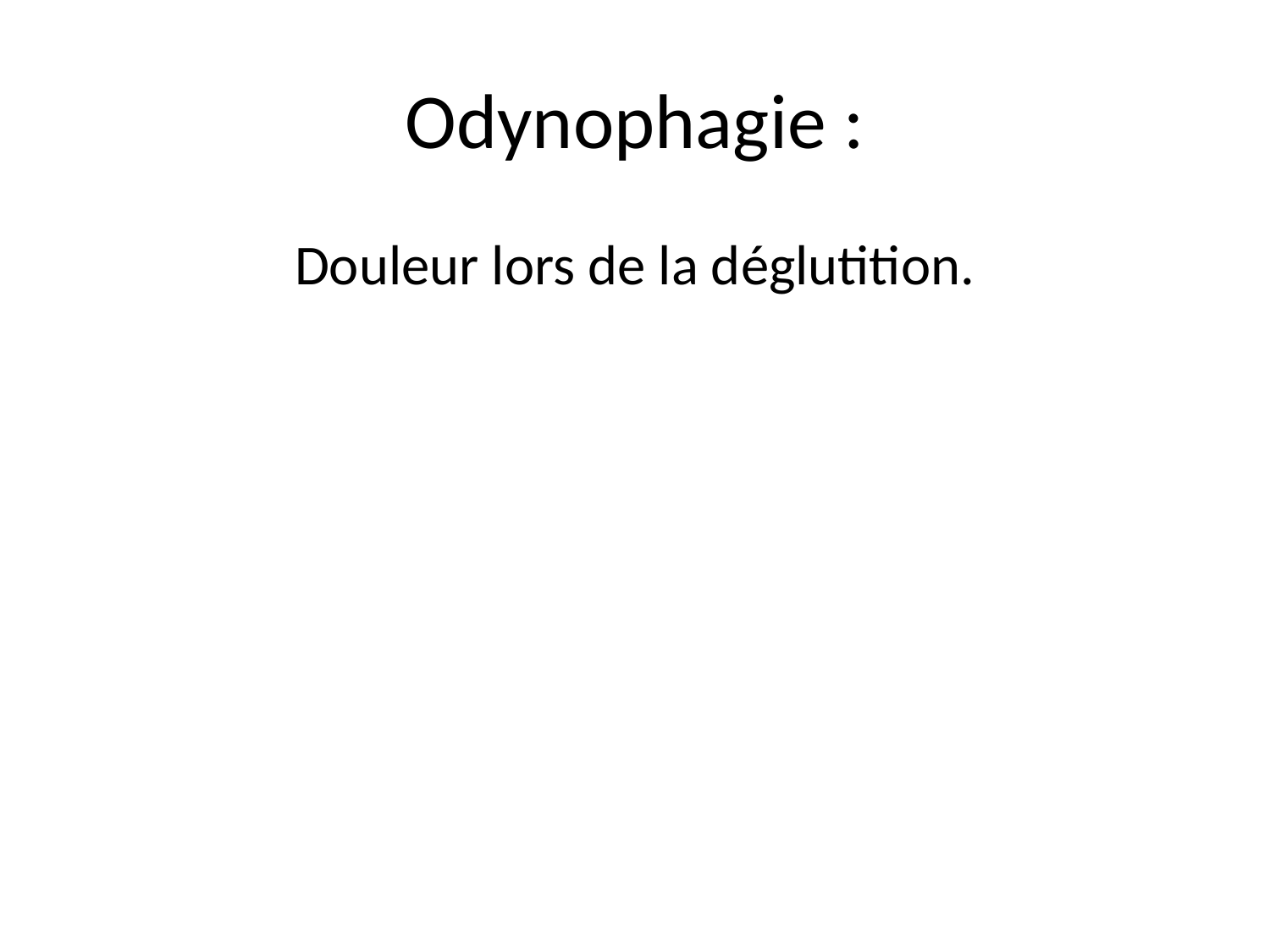

# Odynophagie :
Douleur lors de la déglutition.